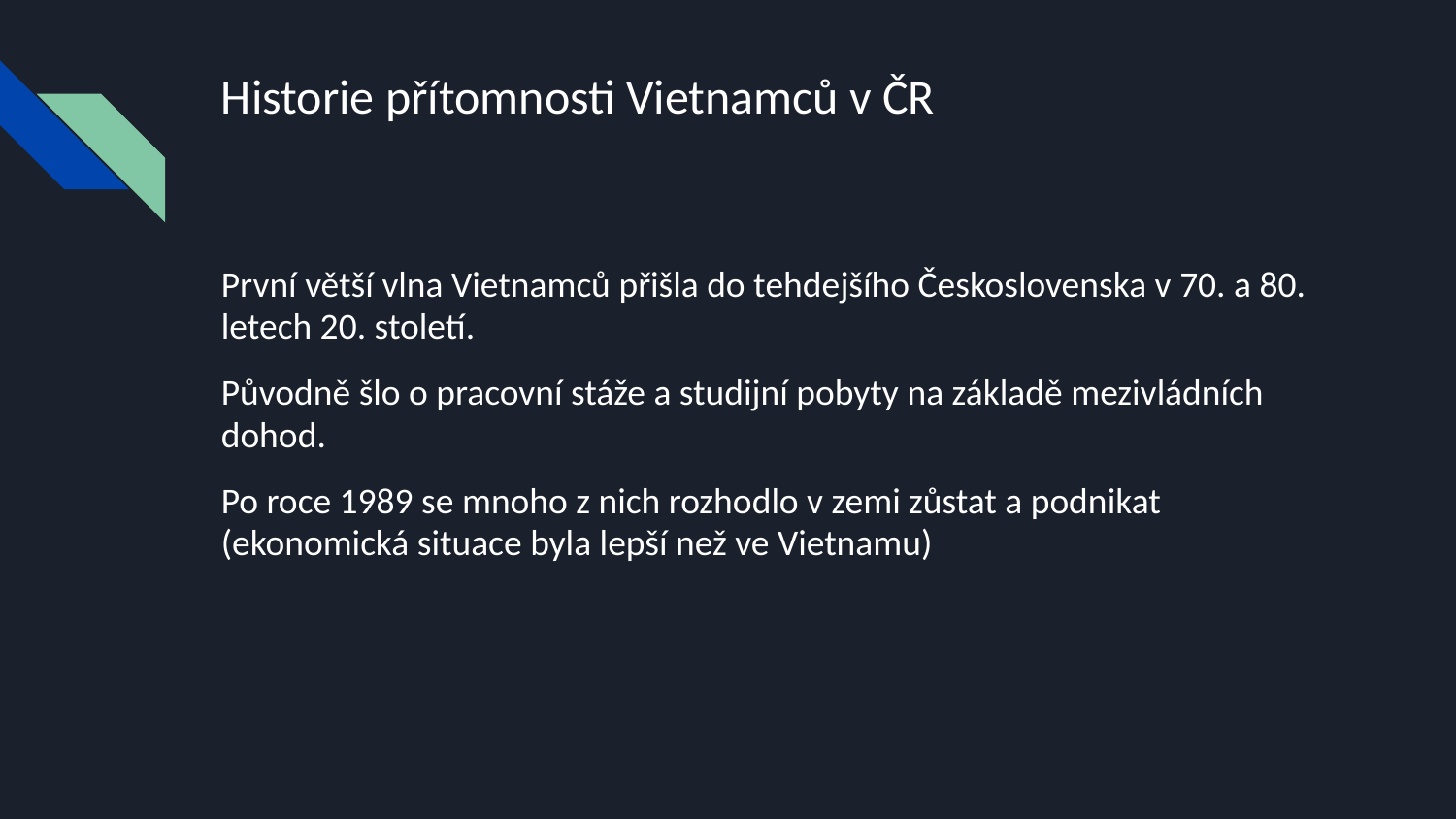

# Historie přítomnosti Vietnamců v ČR
První větší vlna Vietnamců přišla do tehdejšího Československa v 70. a 80. letech 20. století.
Původně šlo o pracovní stáže a studijní pobyty na základě mezivládních dohod.
Po roce 1989 se mnoho z nich rozhodlo v zemi zůstat a podnikat (ekonomická situace byla lepší než ve Vietnamu)